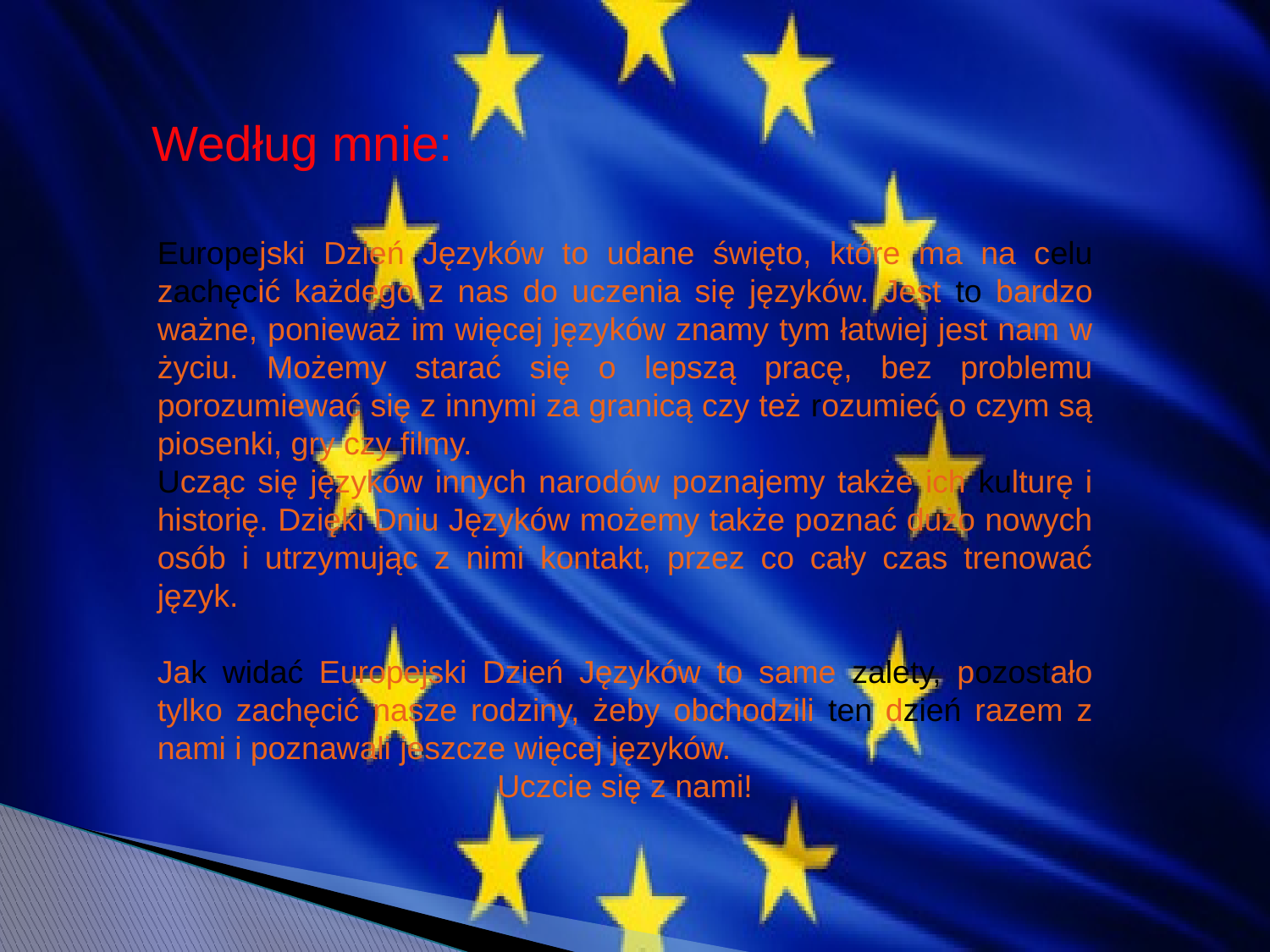

Według mnie:
Europejski Dzień Języków to udane święto, które ma na celu zachęcić każdego z nas do uczenia się języków. Jest to bardzo ważne, ponieważ im więcej języków znamy tym łatwiej jest nam w życiu. Możemy starać się o lepszą pracę, bez problemu porozumiewać się z innymi za granicą czy też rozumieć o czym są piosenki, gry czy filmy.
Ucząc się języków innych narodów poznajemy także ich kulturę i historię. Dzięki Dniu Języków możemy także poznać dużo nowych osób i utrzymując z nimi kontakt, przez co cały czas trenować język.

Jak widać Europejski Dzień Języków to same zalety, pozostało tylko zachęcić nasze rodziny, żeby obchodzili ten dzień razem z nami i poznawali jeszcze więcej języków.
Uczcie się z nami!